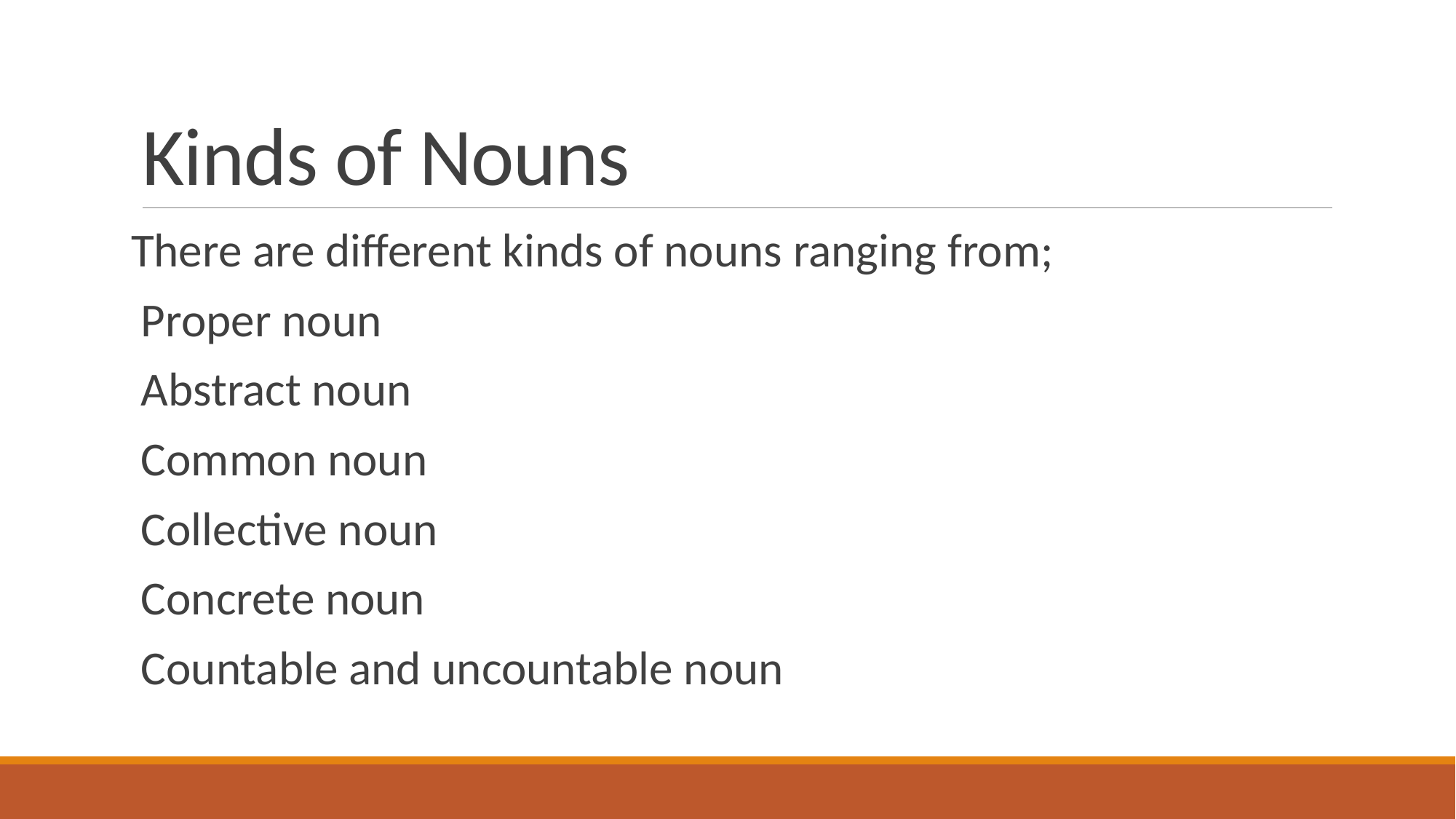

# Kinds of Nouns
There are different kinds of nouns ranging from;
Proper noun
Abstract noun
Common noun
Collective noun
Concrete noun
Countable and uncountable noun